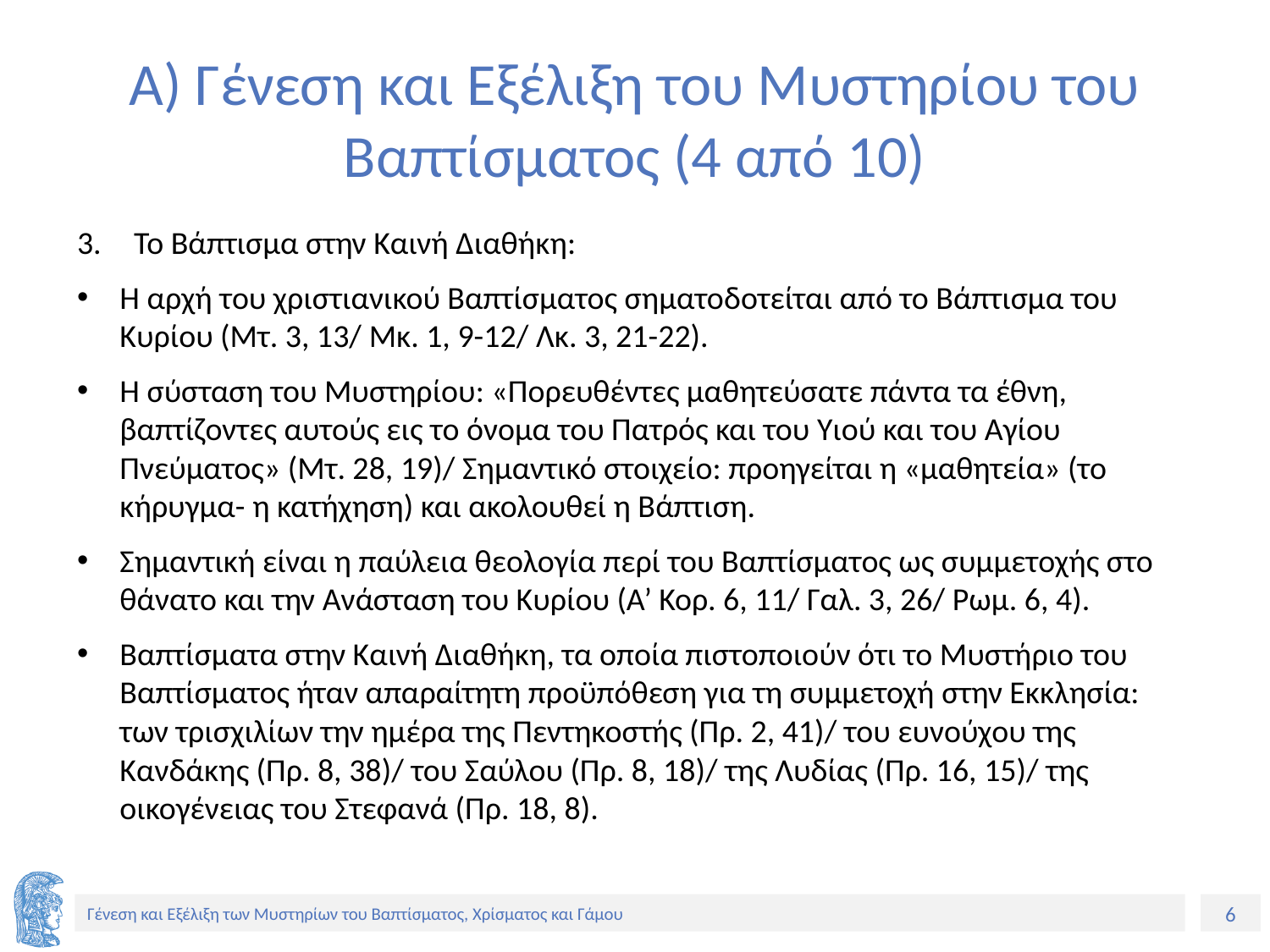

# Α) Γένεση και Εξέλιξη του Μυστηρίου του Βαπτίσματος (4 από 10)
Το Βάπτισμα στην Καινή Διαθήκη:
Η αρχή του χριστιανικού Βαπτίσματος σηματοδοτείται από το Βάπτισμα του Κυρίου (Μτ. 3, 13/ Μκ. 1, 9-12/ Λκ. 3, 21-22).
Η σύσταση του Μυστηρίου: «Πορευθέντες μαθητεύσατε πάντα τα έθνη, βαπτίζοντες αυτούς εις το όνομα του Πατρός και του Υιού και του Αγίου Πνεύματος» (Μτ. 28, 19)/ Σημαντικό στοιχείο: προηγείται η «μαθητεία» (το κήρυγμα- η κατήχηση) και ακολουθεί η Βάπτιση.
Σημαντική είναι η παύλεια θεολογία περί του Βαπτίσματος ως συμμετοχής στο θάνατο και την Ανάσταση του Κυρίου (Α’ Κορ. 6, 11/ Γαλ. 3, 26/ Ρωμ. 6, 4).
Βαπτίσματα στην Καινή Διαθήκη, τα οποία πιστοποιούν ότι το Μυστήριο του Βαπτίσματος ήταν απαραίτητη προϋπόθεση για τη συμμετοχή στην Εκκλησία: των τρισχιλίων την ημέρα της Πεντηκοστής (Πρ. 2, 41)/ του ευνούχου της Κανδάκης (Πρ. 8, 38)/ του Σαύλου (Πρ. 8, 18)/ της Λυδίας (Πρ. 16, 15)/ της οικογένειας του Στεφανά (Πρ. 18, 8).